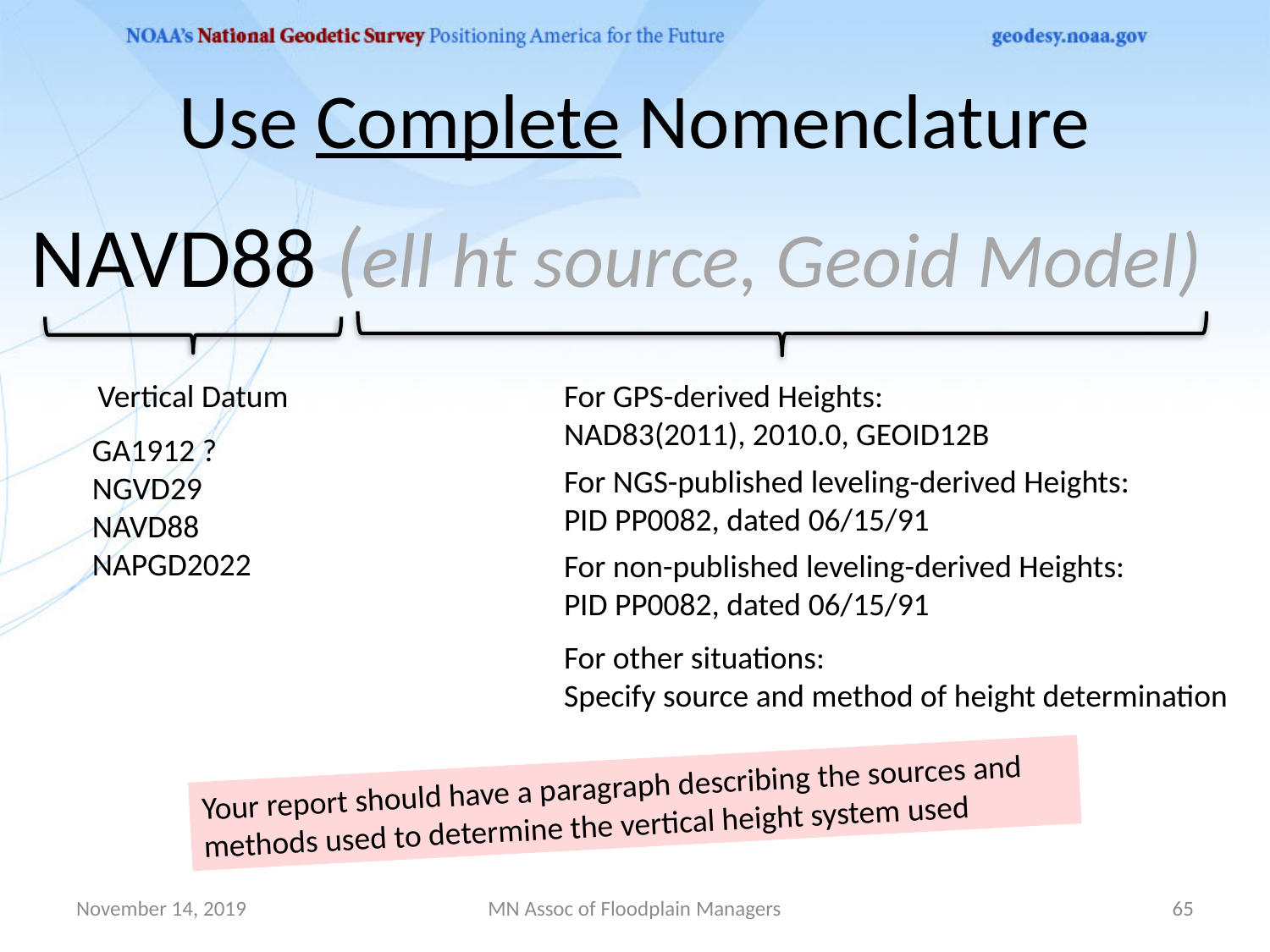

# Use Complete Nomenclature

NAVD88 (ell ht source, Geoid Model)
Vertical Datum
For GPS-derived Heights:
NAD83(2011), 2010.0, GEOID12B
GA1912 ?
NGVD29
NAVD88
NAPGD2022
For NGS-published leveling-derived Heights:
PID PP0082, dated 06/15/91
For non-published leveling-derived Heights:
PID PP0082, dated 06/15/91
For other situations:
Specify source and method of height determination
Your report should have a paragraph describing the sources and methods used to determine the vertical height system used
November 14, 2019
MN Assoc of Floodplain Managers
65